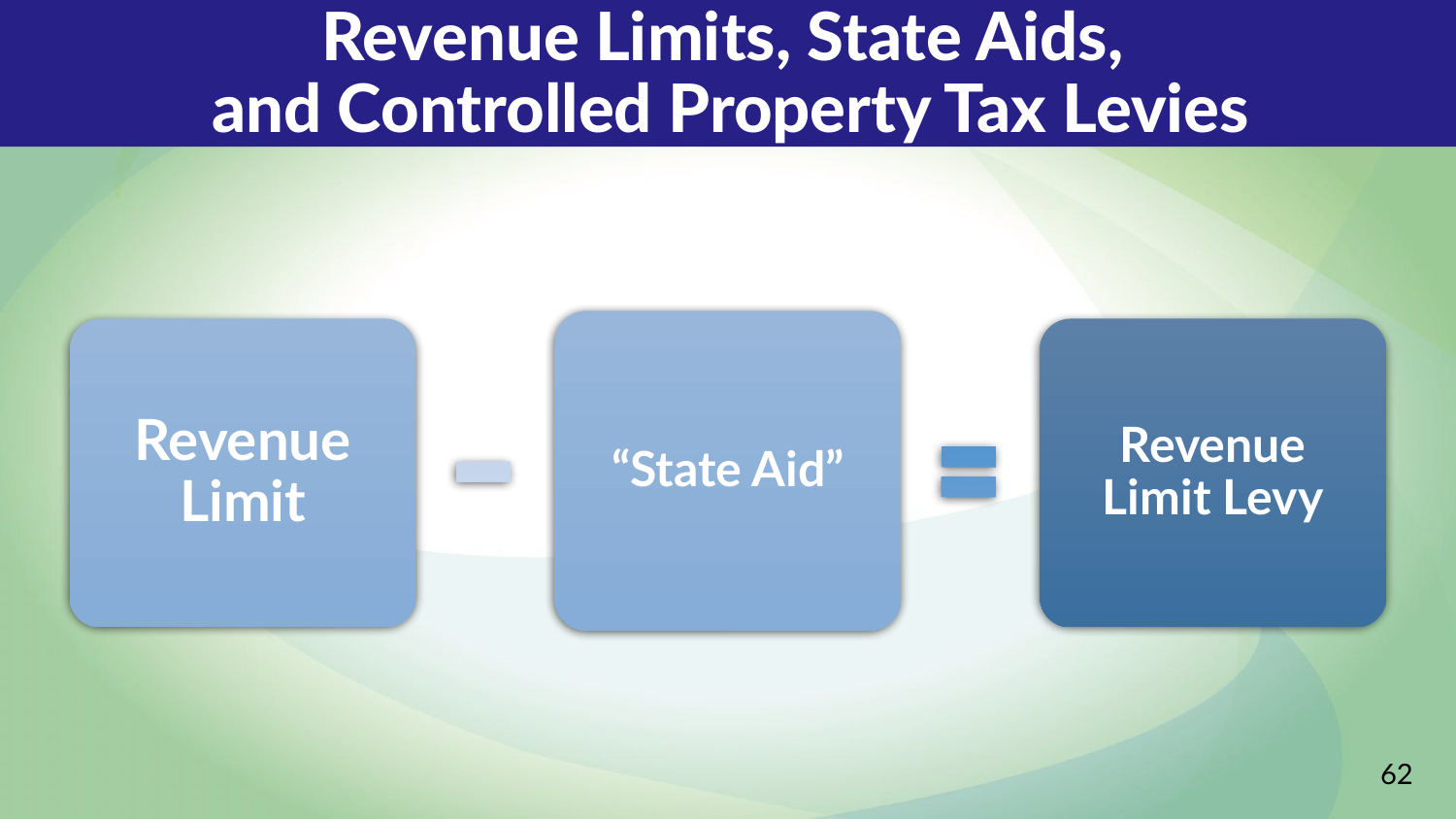

# Revenue Limits, State Aids, and Controlled Property Tax Levies

“State Aid”
Revenue Limit
Revenue Limit Levy

62